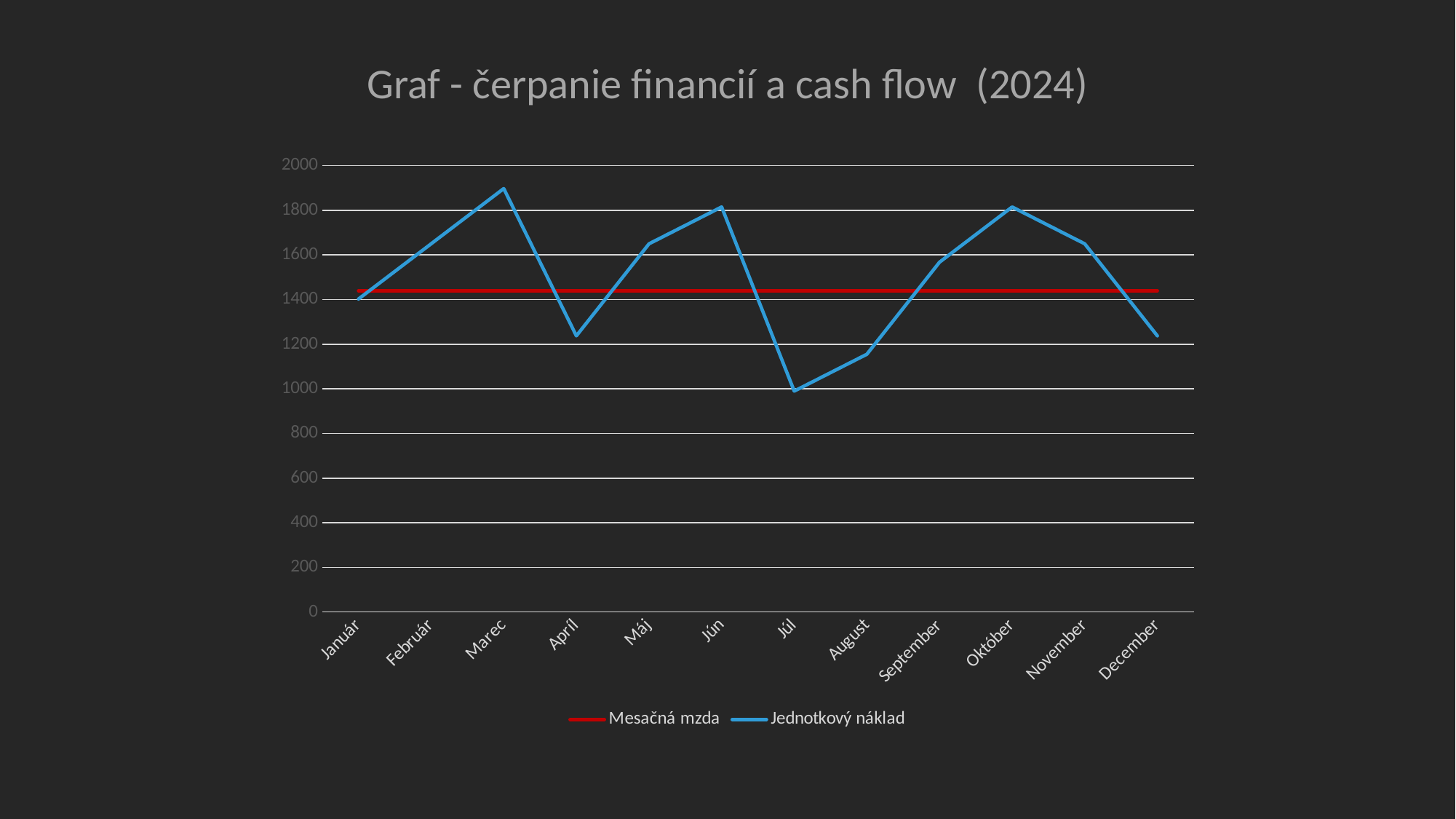

# Graf - čerpanie financií a cash flow  (2024)

### Chart

| Category | Mesačná mzda | Jednotkový náklad |
|---|---|---|
| Január | 1440.0 | 1402.5 |
| Február | 1440.0 | 1650.0 |
| Marec | 1440.0 | 1897.5 |
| Apríl | 1440.0 | 1237.5 |
| Máj | 1440.0 | 1650.0 |
| Jún | 1440.0 | 1815.0 |
| Júl | 1440.0 | 990.0 |
| August | 1440.0 | 1155.0 |
| September | 1440.0 | 1567.5 |
| Október | 1440.0 | 1815.0 |
| November | 1440.0 | 1650.0 |
| December | 1440.0 | 1237.5 |